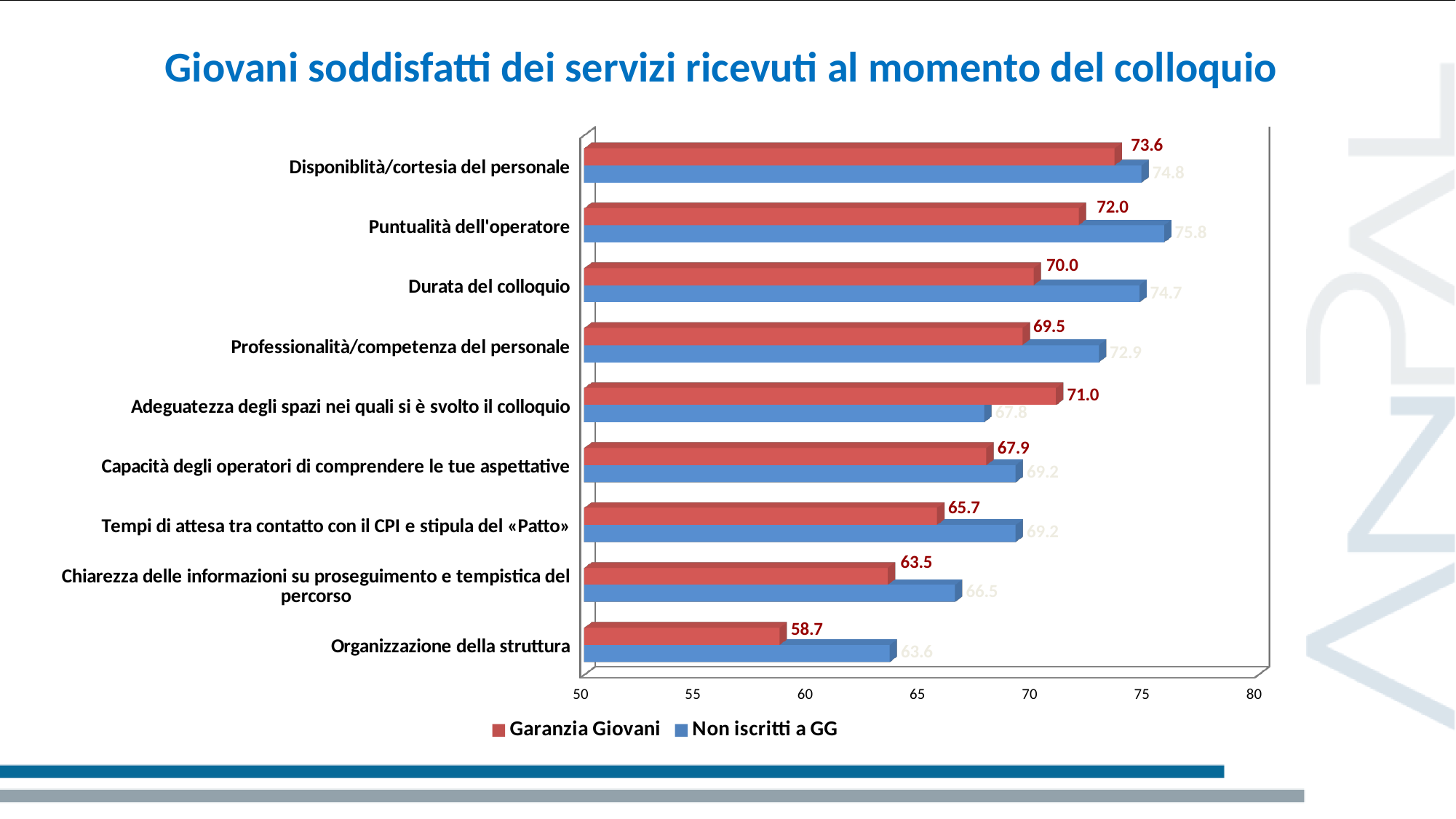

# Giovani soddisfatti dei servizi ricevuti al momento del colloquio

[unsupported chart]